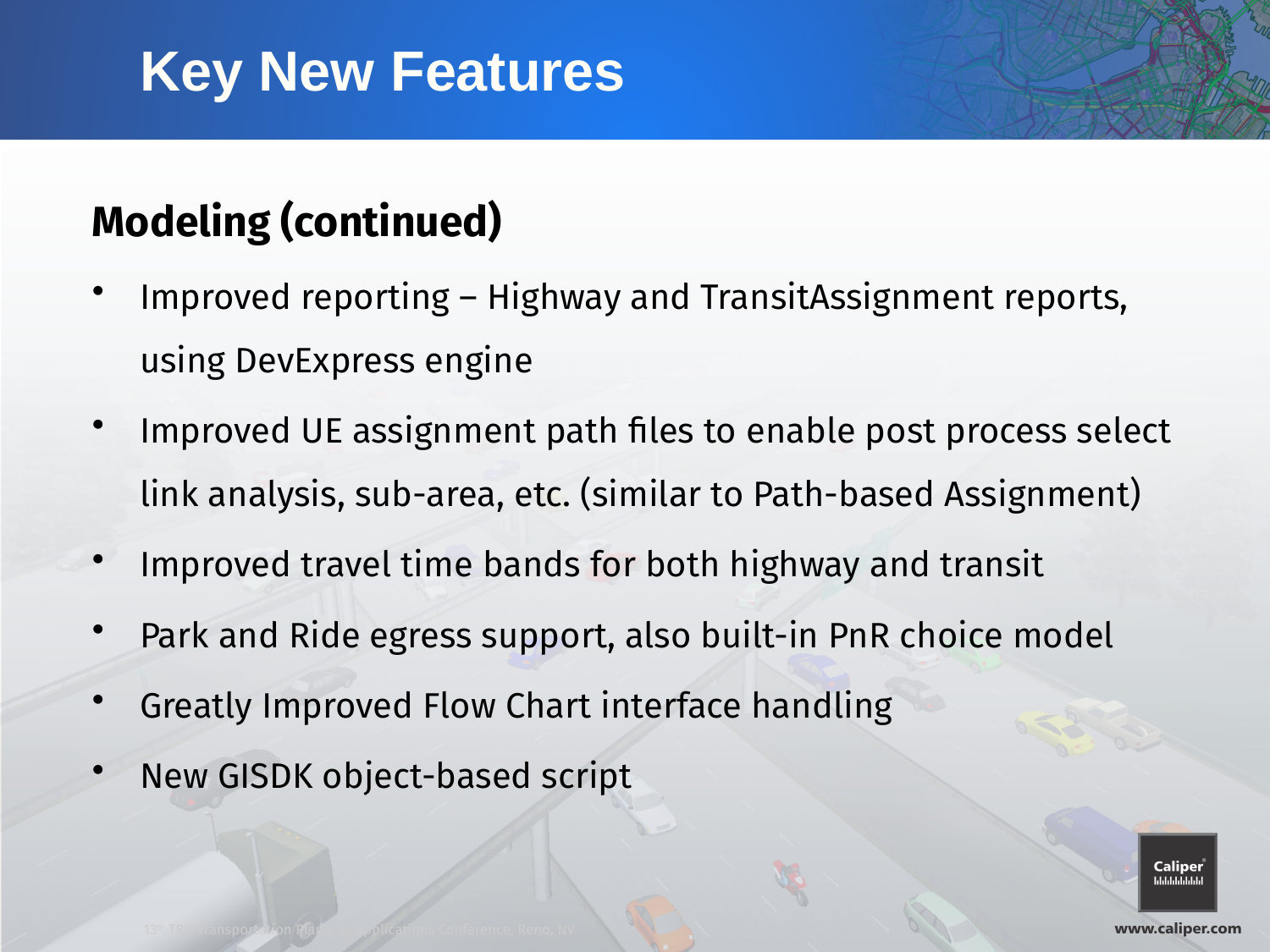

# Key New Features

Modeling (continued)
Improved reporting – Highway and TransitAssignment reports, using DevExpress engine
Improved UE assignment path files to enable post process select link analysis, sub-area, etc. (similar to Path-based Assignment)
Improved travel time bands for both highway and transit
Park and Ride egress support, also built-in PnR choice model
Greatly Improved Flow Chart interface handling
New GISDK object-based script